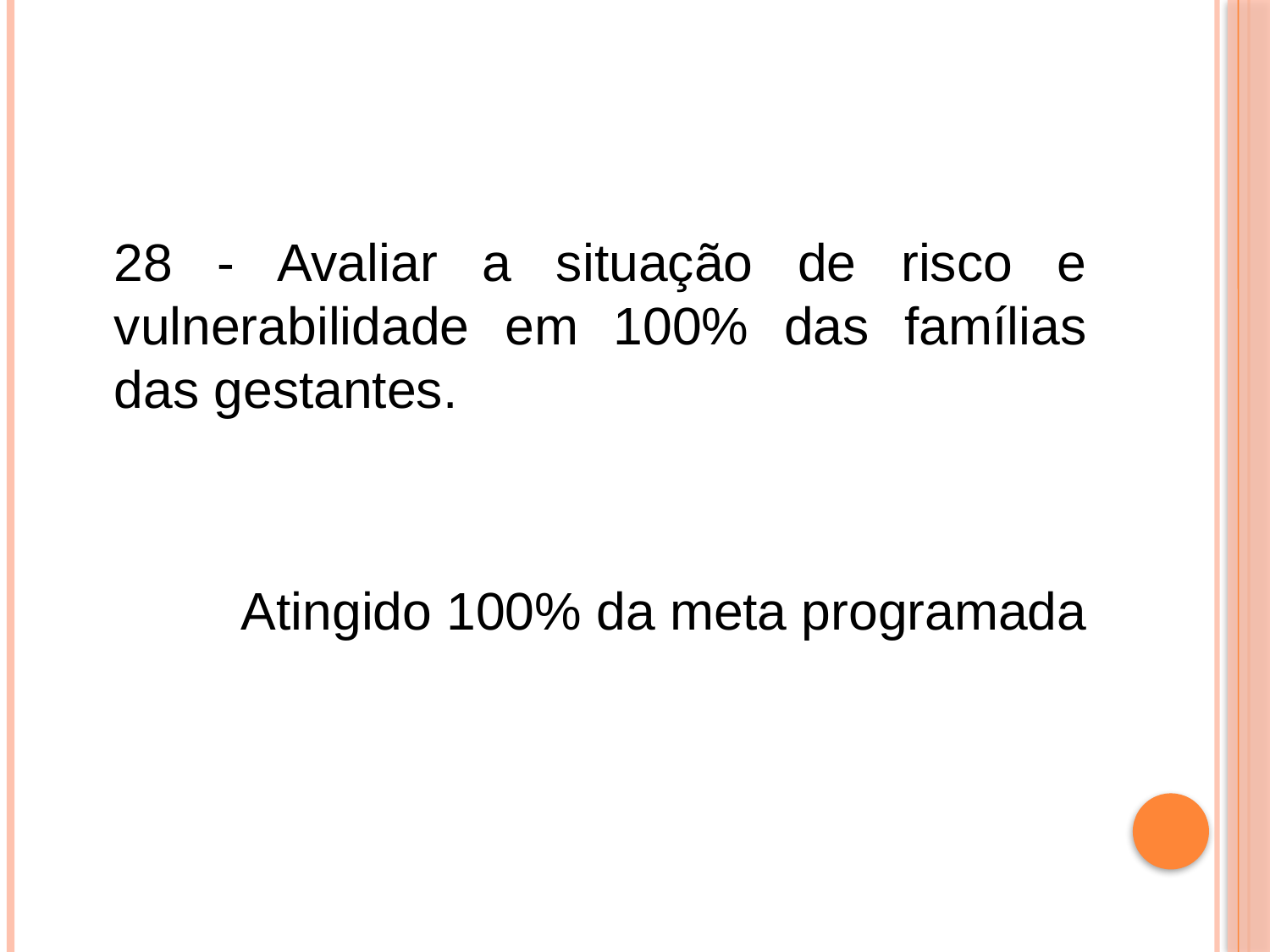

#
	28 - Avaliar a situação de risco e vulnerabilidade em 100% das famílias das gestantes.

		Atingido 100% da meta programada